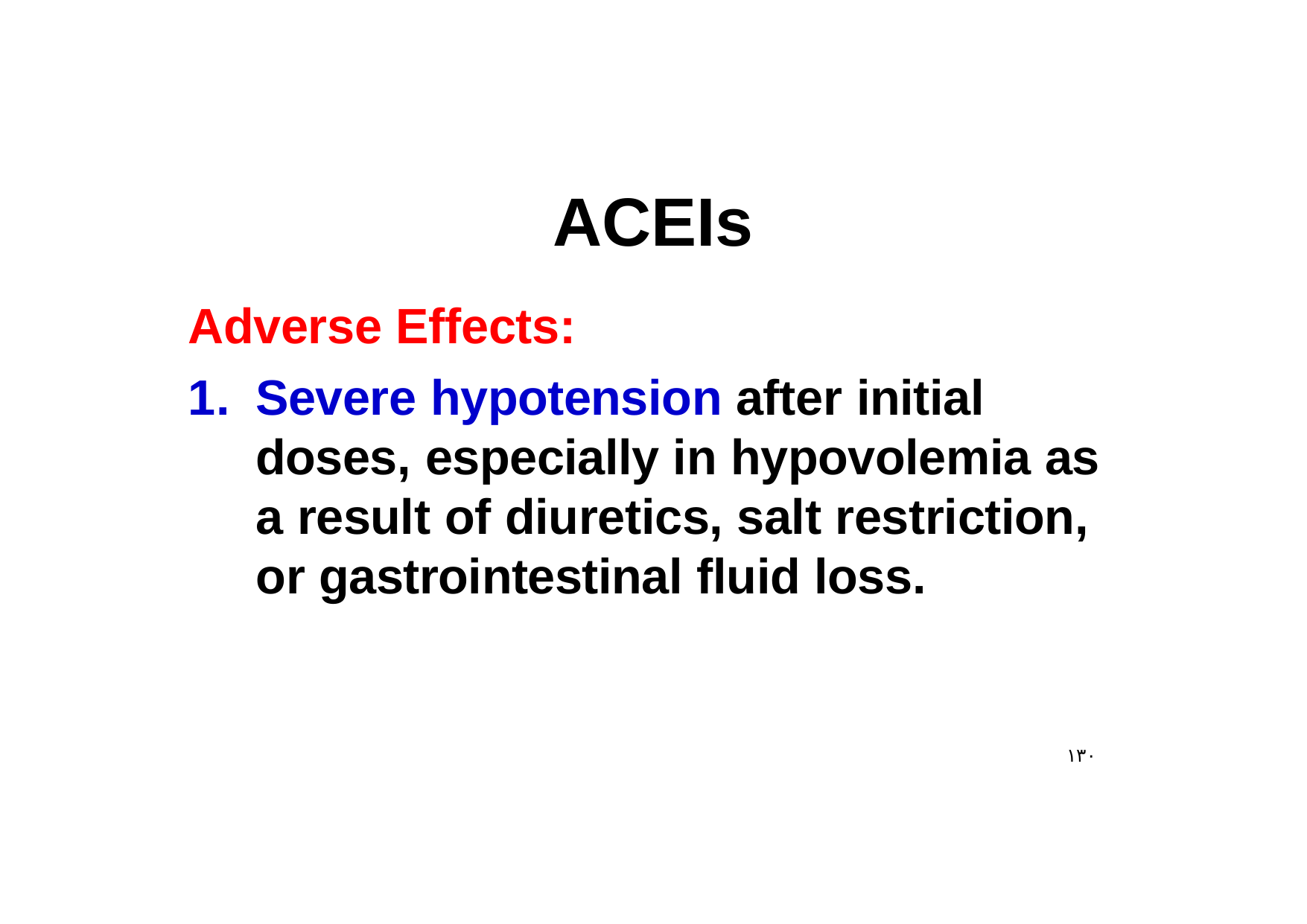

# ACEIs
Adverse Effects:
1.	Severe hypotension after initial doses, especially in hypovolemia as a result of diuretics, salt restriction, or gastrointestinal fluid loss.

١٣٠